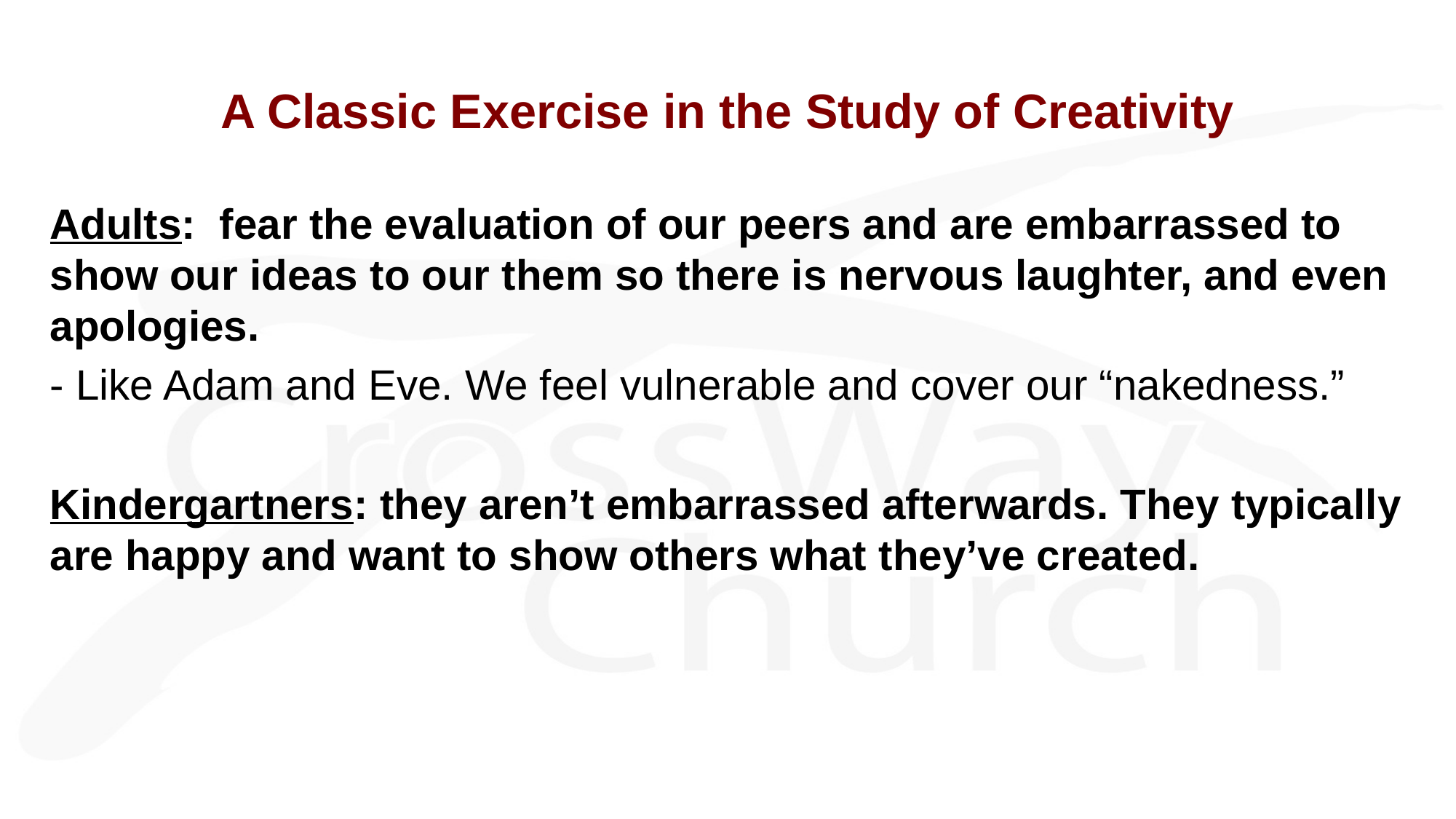

# A Classic Exercise in the Study of Creativity
Adults:  fear the evaluation of our peers and are embarrassed to show our ideas to our them so there is nervous laughter, and even apologies.
- Like Adam and Eve. We feel vulnerable and cover our “nakedness.”

Kindergartners: they aren’t embarrassed afterwards. They typically are happy and want to show others what they’ve created.